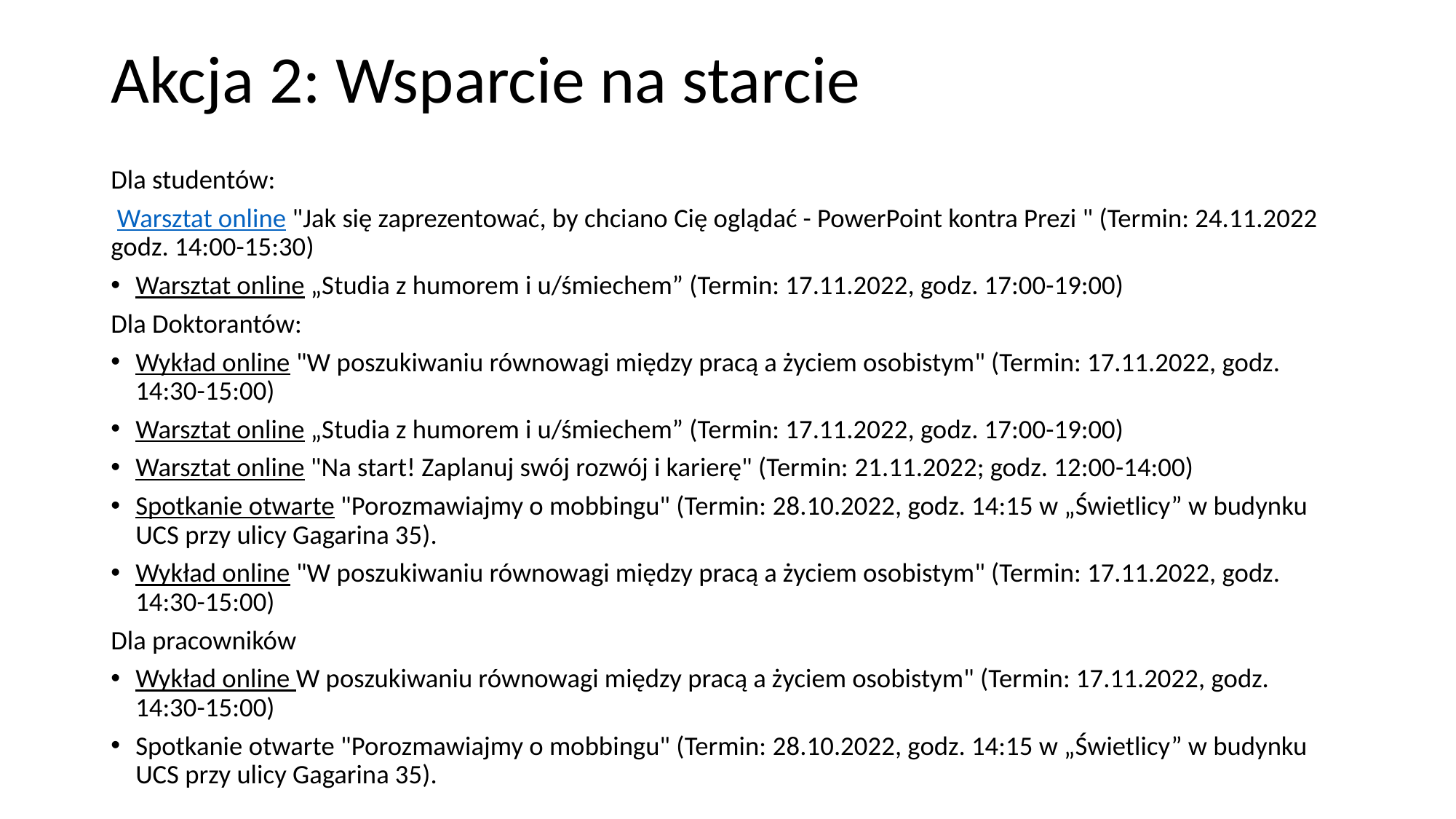

# Akcja 2: Wsparcie na starcie
Dla studentów:
 Warsztat online "Jak się zaprezentować, by chciano Cię oglądać - PowerPoint kontra Prezi " (Termin: 24.11.2022 godz. 14:00-15:30)
Warsztat online „Studia z humorem i u/śmiechem” (Termin: 17.11.2022, godz. 17:00-19:00)
Dla Doktorantów:
Wykład online "W poszukiwaniu równowagi między pracą a życiem osobistym" (Termin: 17.11.2022, godz. 14:30-15:00)
Warsztat online „Studia z humorem i u/śmiechem” (Termin: 17.11.2022, godz. 17:00-19:00)
Warsztat online "Na start! Zaplanuj swój rozwój i karierę" (Termin: 21.11.2022; godz. 12:00-14:00)
Spotkanie otwarte "Porozmawiajmy o mobbingu" (Termin: 28.10.2022, godz. 14:15 w „Świetlicy” w budynku UCS przy ulicy Gagarina 35).
Wykład online "W poszukiwaniu równowagi między pracą a życiem osobistym" (Termin: 17.11.2022, godz. 14:30-15:00)
Dla pracowników
Wykład online W poszukiwaniu równowagi między pracą a życiem osobistym" (Termin: 17.11.2022, godz. 14:30-15:00)
Spotkanie otwarte "Porozmawiajmy o mobbingu" (Termin: 28.10.2022, godz. 14:15 w „Świetlicy” w budynku UCS przy ulicy Gagarina 35).